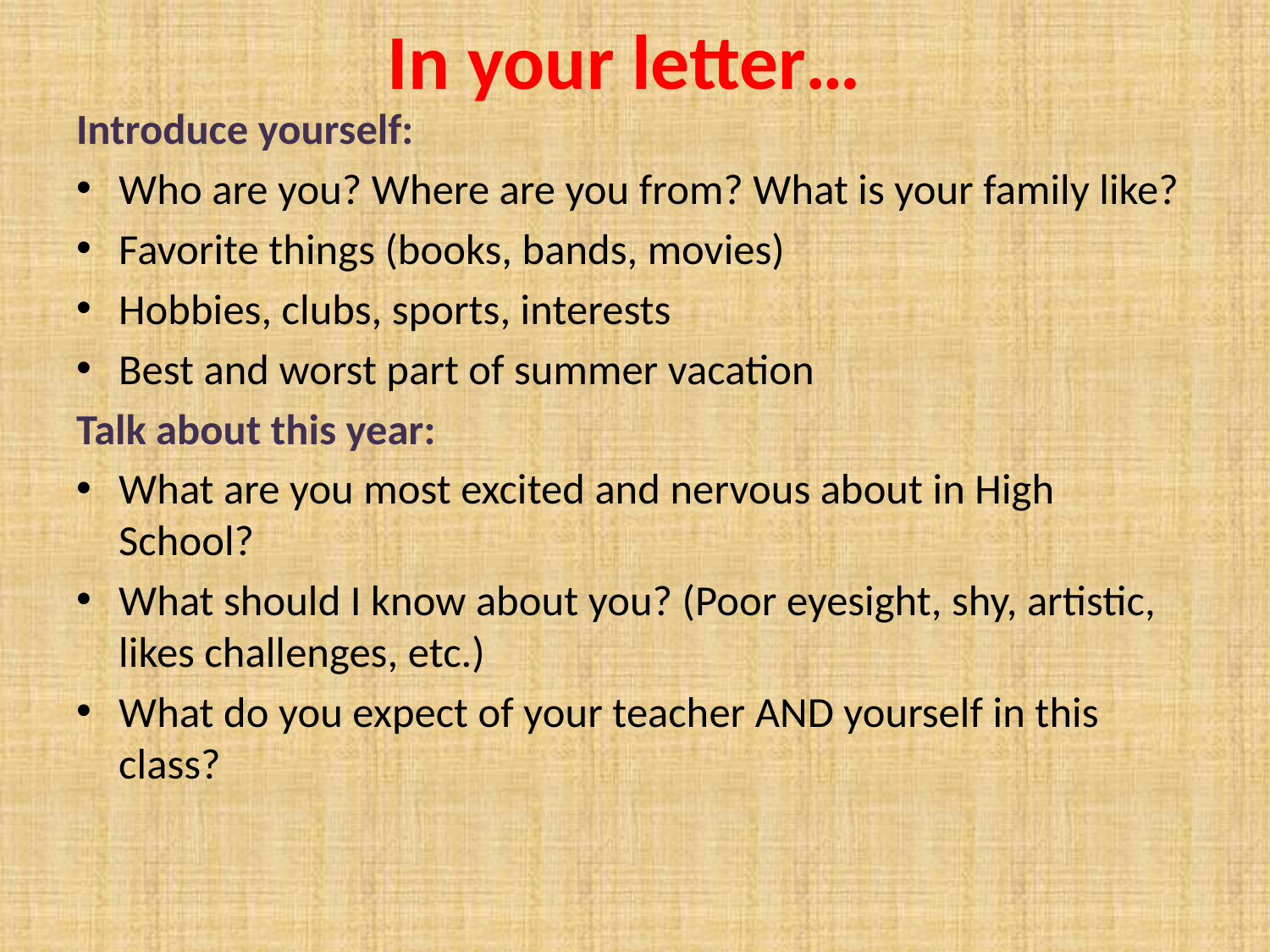

# In your letter…
Introduce yourself:
Who are you? Where are you from? What is your family like?
Favorite things (books, bands, movies)
Hobbies, clubs, sports, interests
Best and worst part of summer vacation
Talk about this year:
What are you most excited and nervous about in High School?
What should I know about you? (Poor eyesight, shy, artistic, likes challenges, etc.)
What do you expect of your teacher AND yourself in this class?